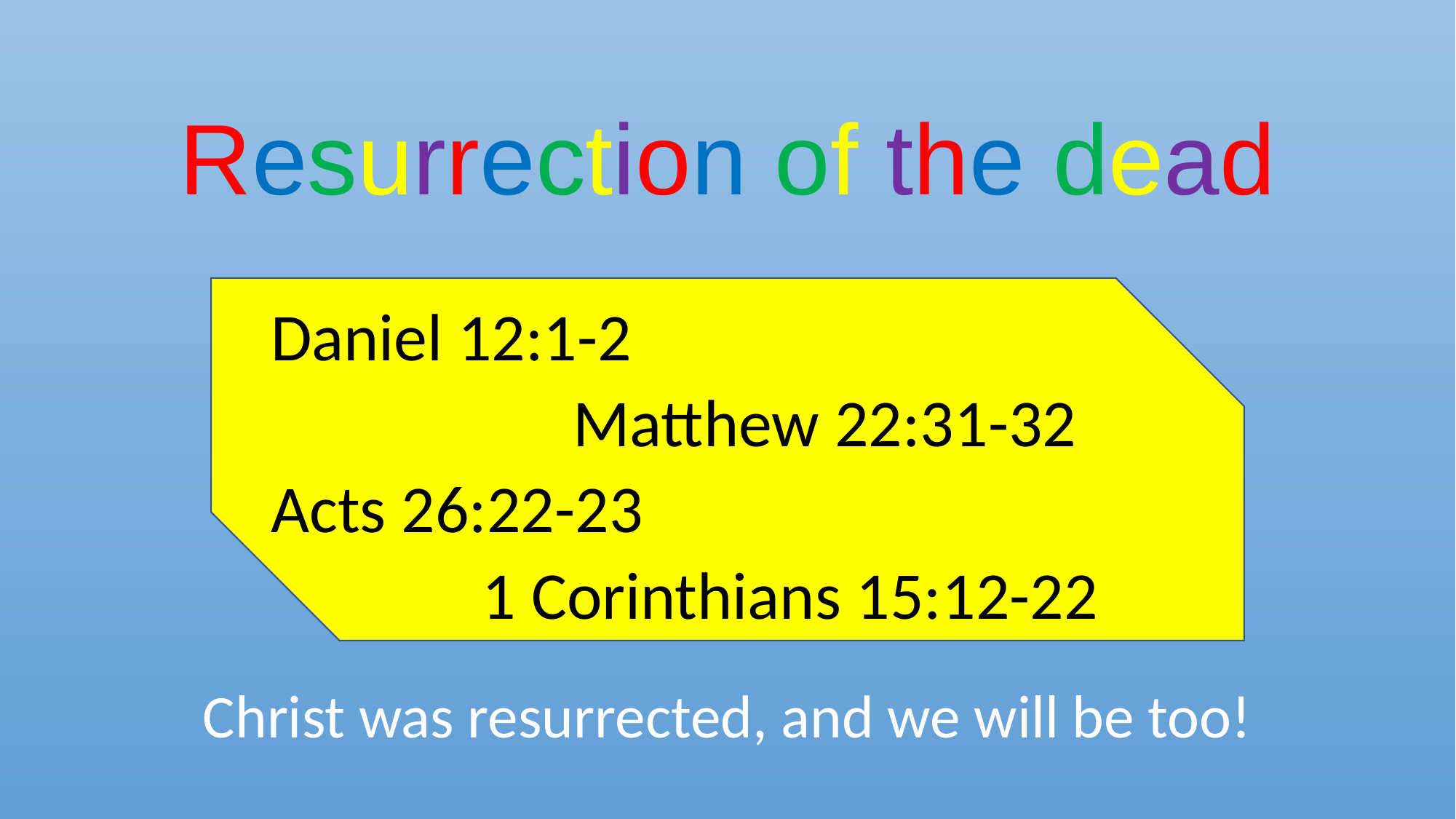

# Resurrection of the dead

  Daniel 12:1-2
                      Matthew 22:31-32
  Acts 26:22-23
                1 Corinthians 15:12-22
Christ was resurrected, and we will be too!